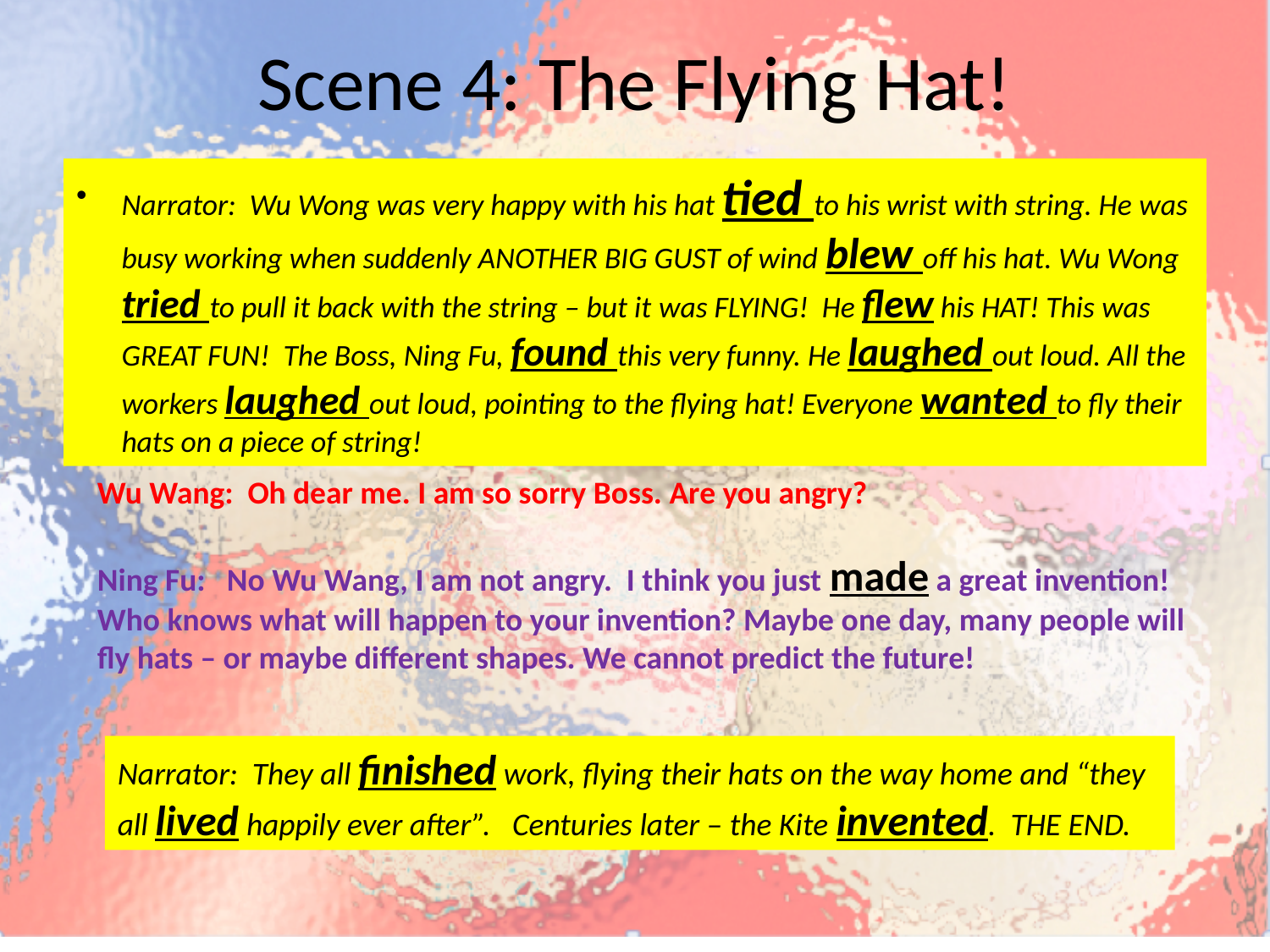

# Scene 4: The Flying Hat!
Narrator:  Wu Wong was very happy with his hat tied to his wrist with string. He was busy working when suddenly ANOTHER BIG GUST of wind blew off his hat. Wu Wong tried to pull it back with the string – but it was FLYING!  He flew his HAT! This was GREAT FUN!  The Boss, Ning Fu, found this very funny. He laughed out loud. All the workers laughed out loud, pointing to the flying hat! Everyone wanted to fly their hats on a piece of string!
Wu Wang:  Oh dear me. I am so sorry Boss. Are you angry?

Ning Fu:   No Wu Wang, I am not angry.  I think you just made a great invention! Who knows what will happen to your invention? Maybe one day, many people will fly hats – or maybe different shapes. We cannot predict the future!
Narrator:  They all finished work, flying their hats on the way home and “they all lived happily ever after”.   Centuries later – the Kite invented.  THE END.